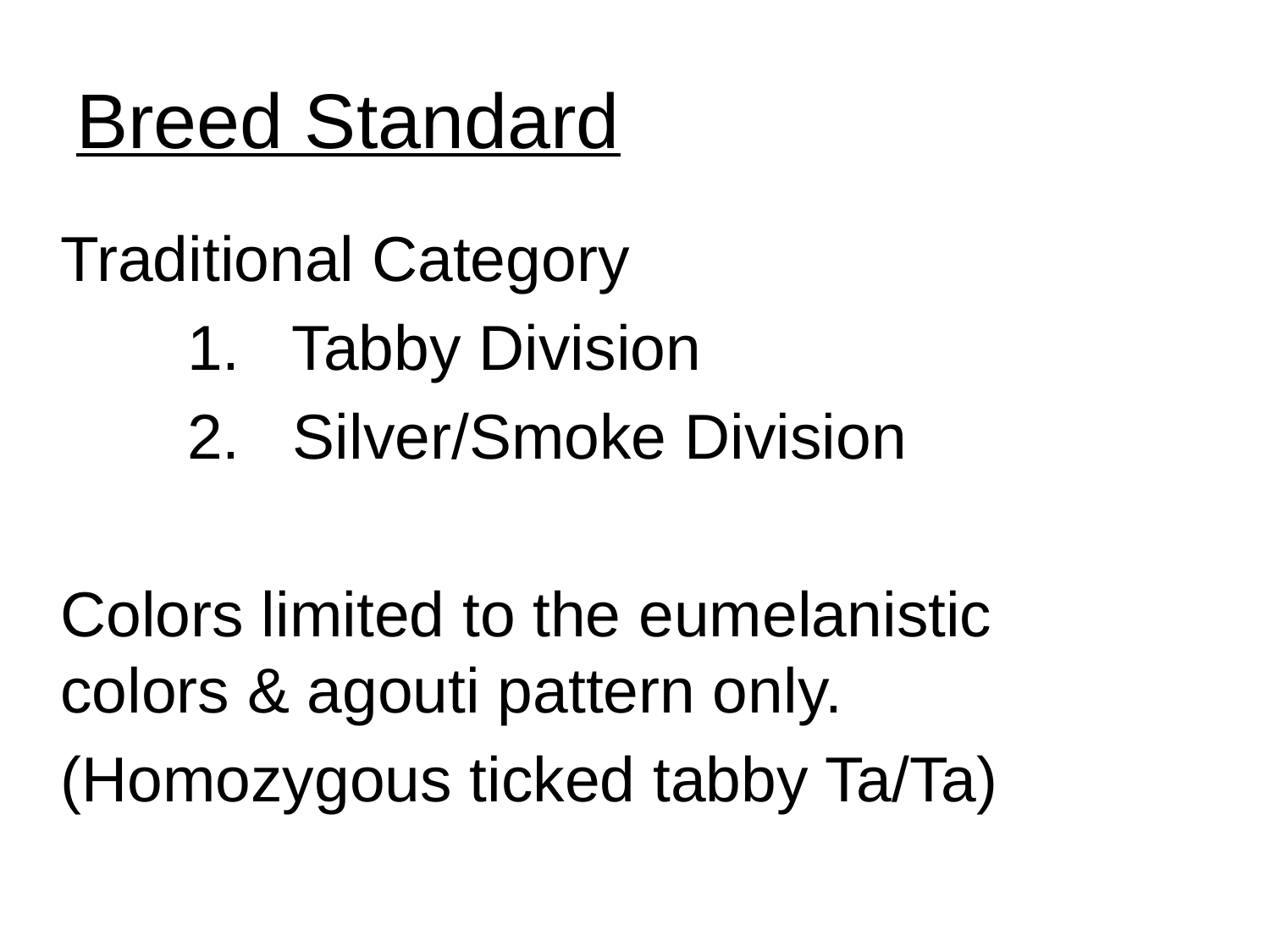

# Breed Standard
	Traditional Category
		1.   Tabby Division
		2.   Silver/Smoke Division

	Colors limited to the eumelanistic colors & agouti pattern only.
	(Homozygous ticked tabby Ta/Ta)